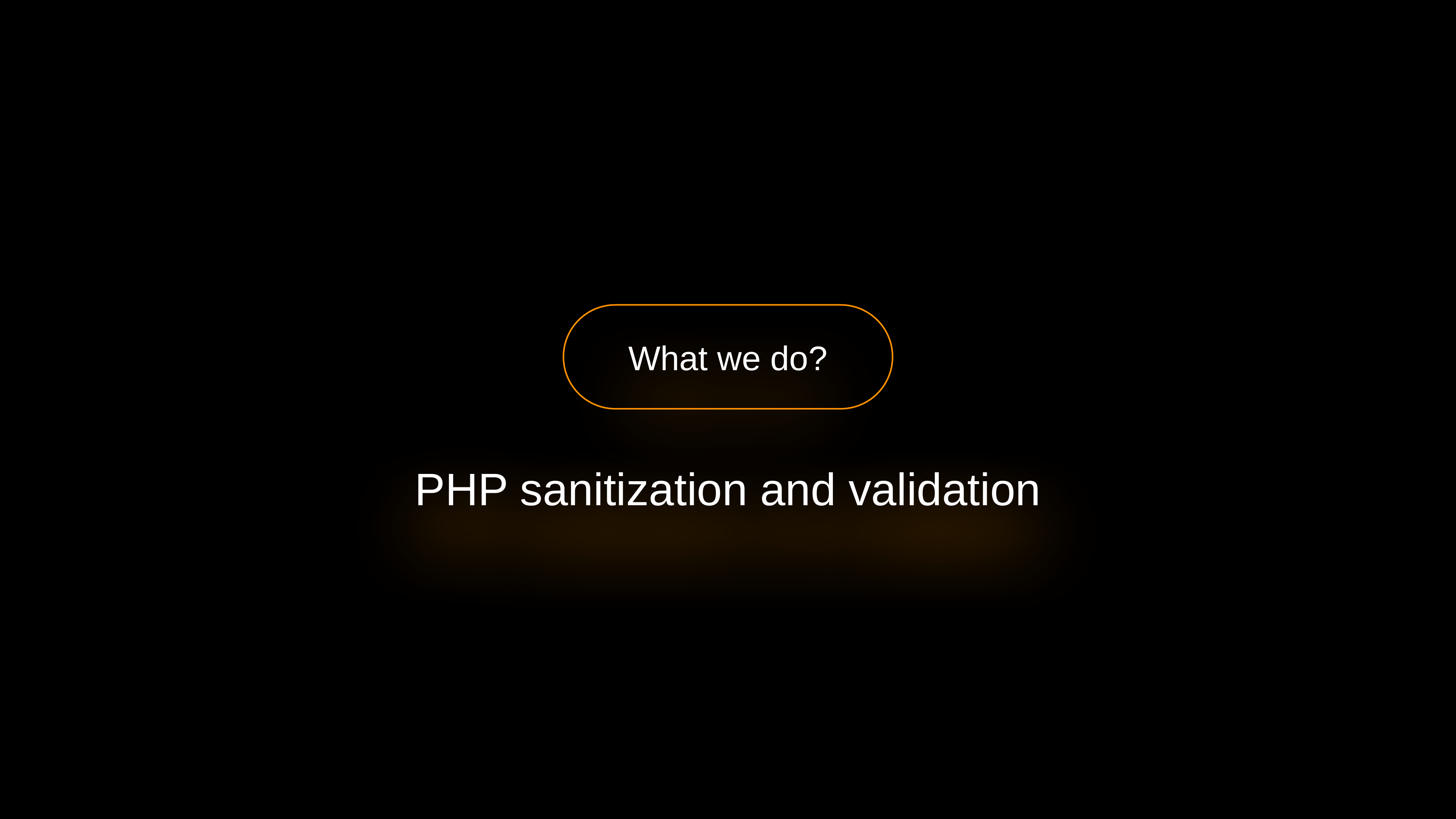

What we do?
PHP sanitization and validation